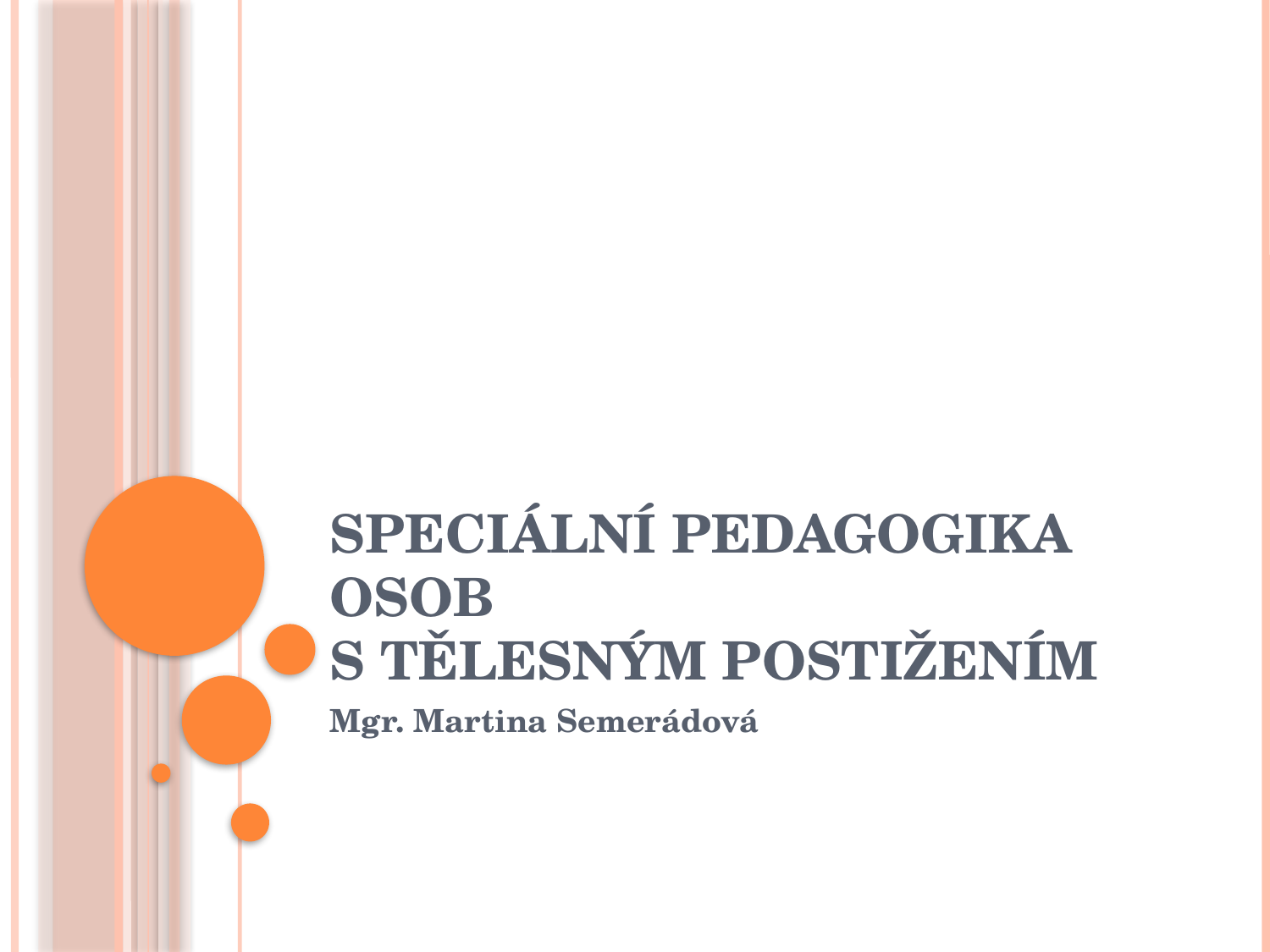

# Speciální pedagogika osob s tělesným postižením
Mgr. Martina Semerádová